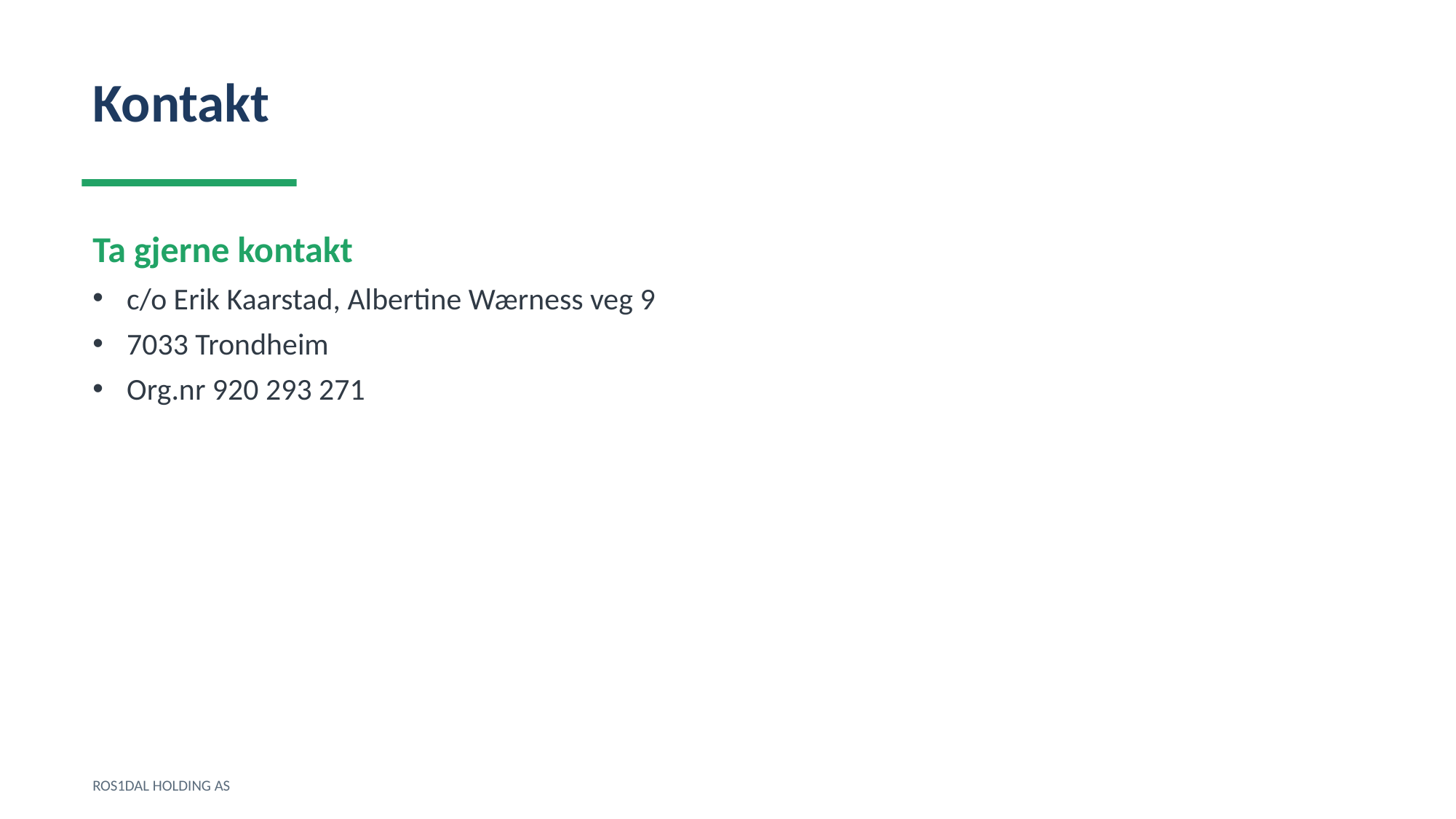

Kontakt

Ta gjerne kontakt
c/o Erik Kaarstad, Albertine Wærness veg 9
7033 Trondheim
Org.nr 920 293 271
ROS1DAL HOLDING AS